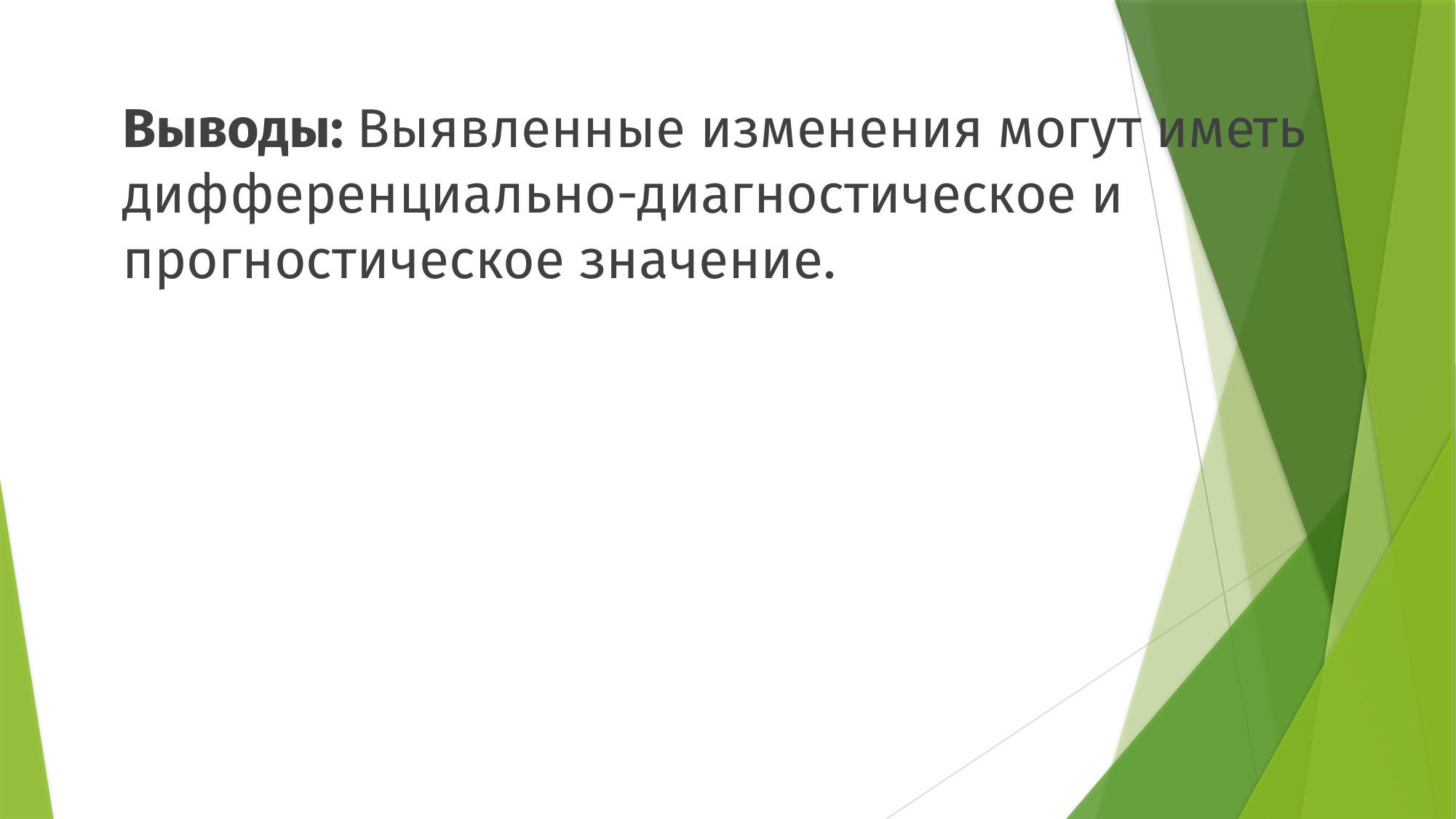

Выводы: Выявленные изменения могут иметь дифференциально-диагностическое и прогностическое значение.